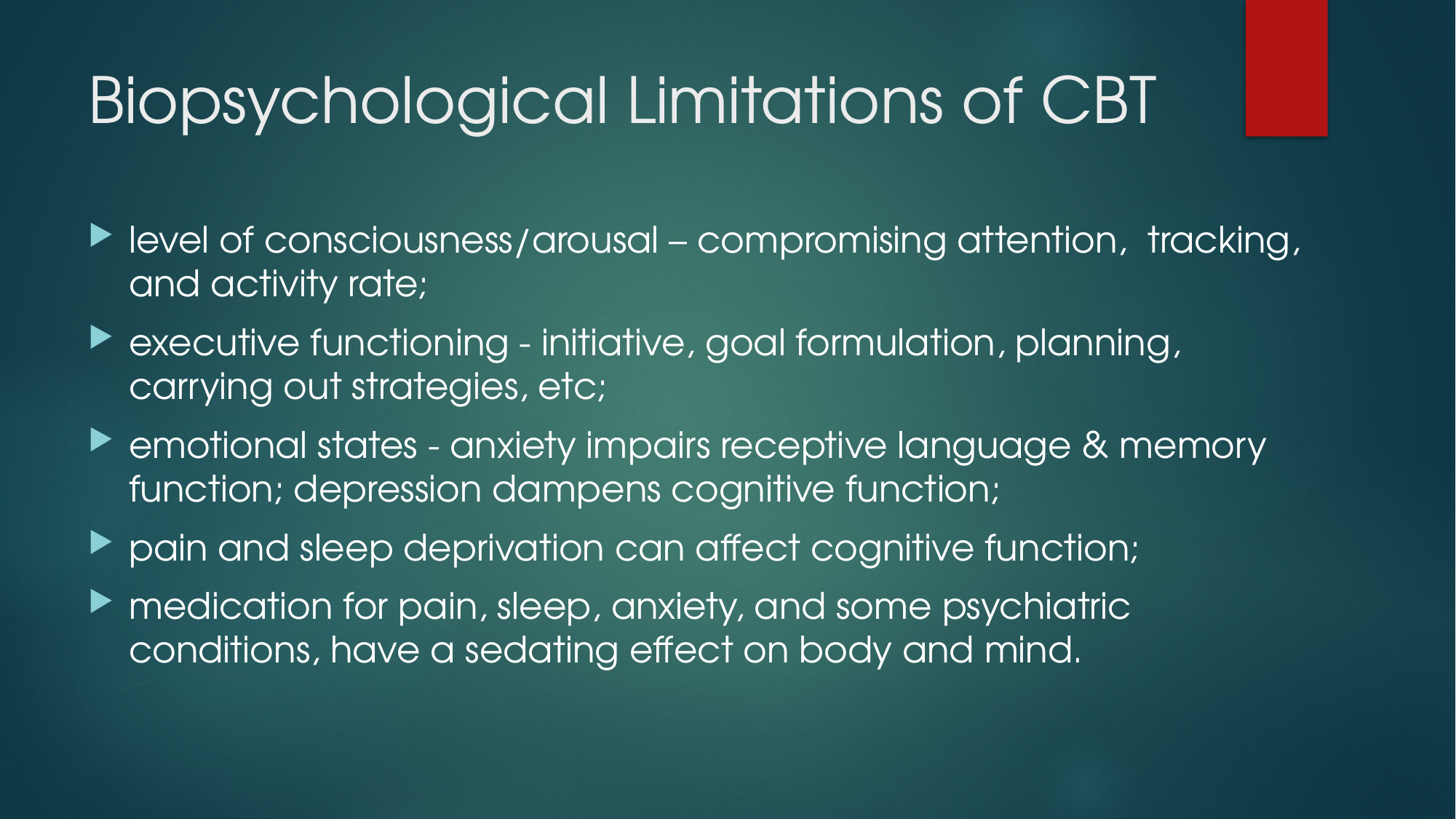

# Biopsychological Limitations of CBT
level of consciousness/arousal – compromising attention,  tracking, and activity rate;
executive functioning - initiative, goal formulation, planning, carrying out strategies, etc;
emotional states - anxiety impairs receptive language & memory function; depression dampens cognitive function;
pain and sleep deprivation can affect cognitive function;
medication for pain, sleep, anxiety, and some psychiatric conditions, have a sedating effect on body and mind.